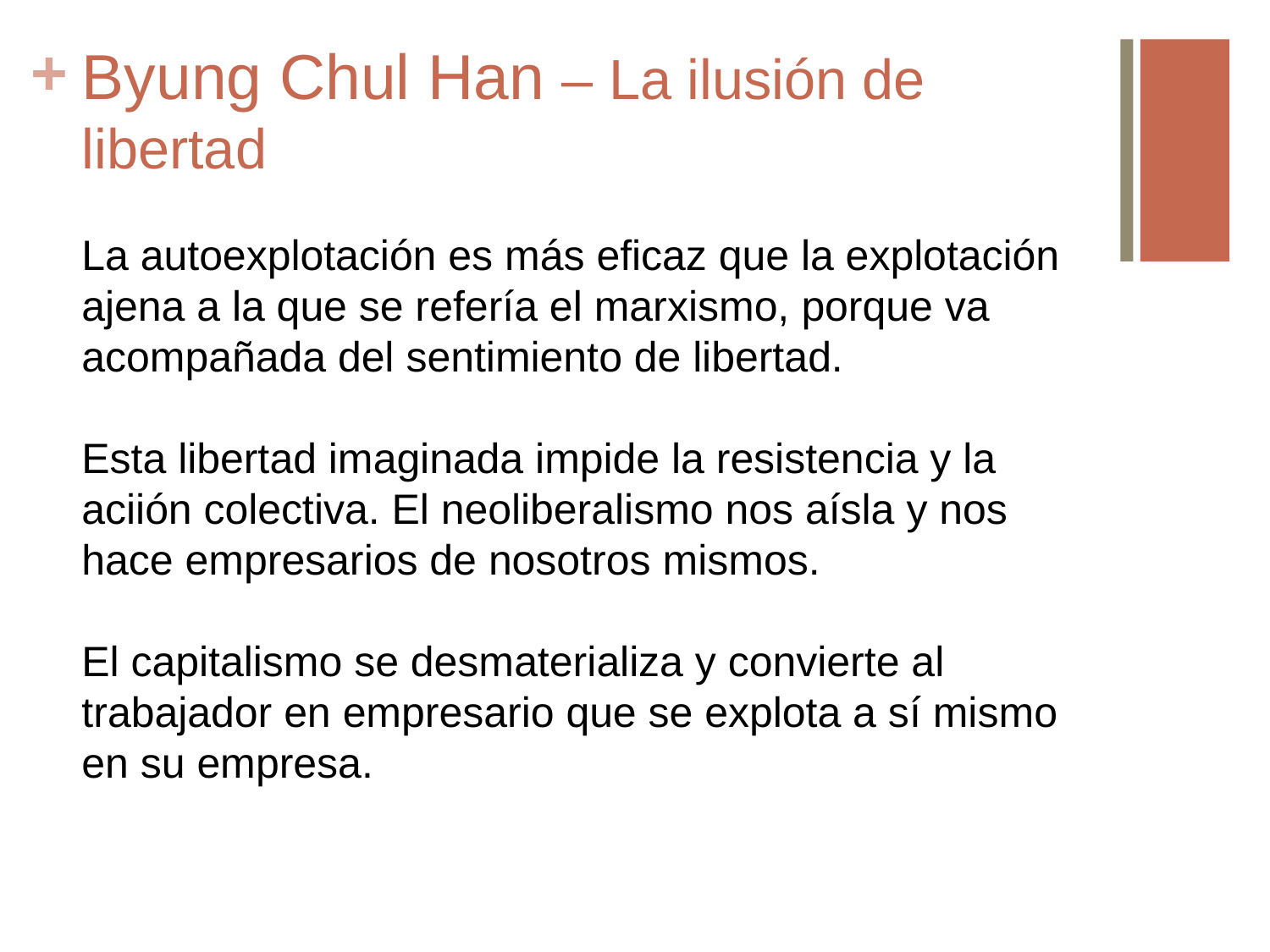

# Byung Chul Han – La ilusión de libertad

La autoexplotación es más eficaz que la explotación ajena a la que se refería el marxismo, porque va acompañada del sentimiento de libertad.

Esta libertad imaginada impide la resistencia y la aciión colectiva. El neoliberalismo nos aísla y nos hace empresarios de nosotros mismos.

El capitalismo se desmaterializa y convierte al trabajador en empresario que se explota a sí mismo en su empresa.